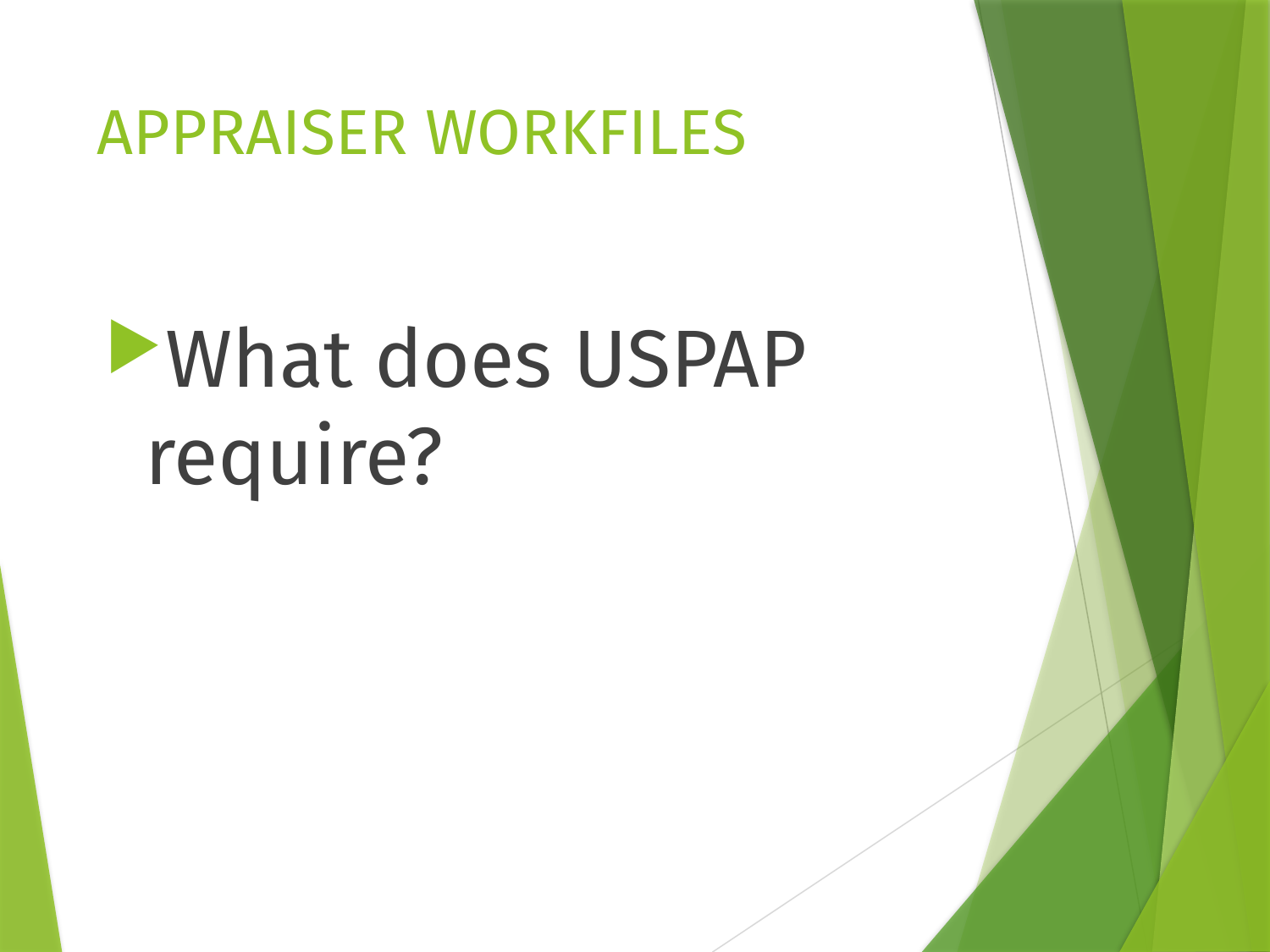

# APPRAISER WORKFILES
What does USPAP require?